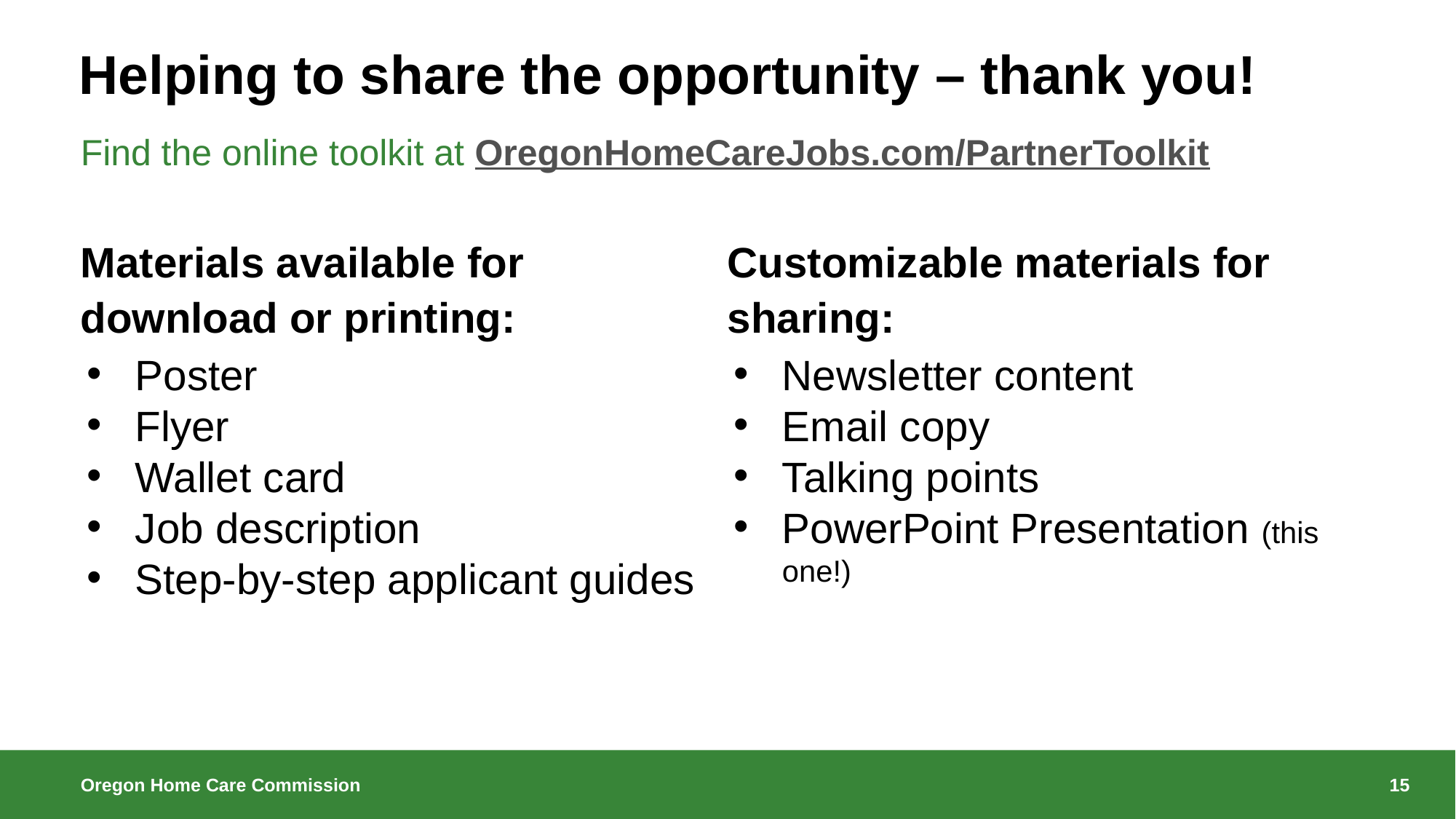

# Helping to share the opportunity – thank you!
Find the online toolkit at OregonHomeCareJobs.com/PartnerToolkit
Materials available for download or printing:
Poster
Flyer
Wallet card
Job description
Step-by-step applicant guides
Customizable materials for sharing:
Newsletter content
Email copy
Talking points
PowerPoint Presentation (this one!)
15